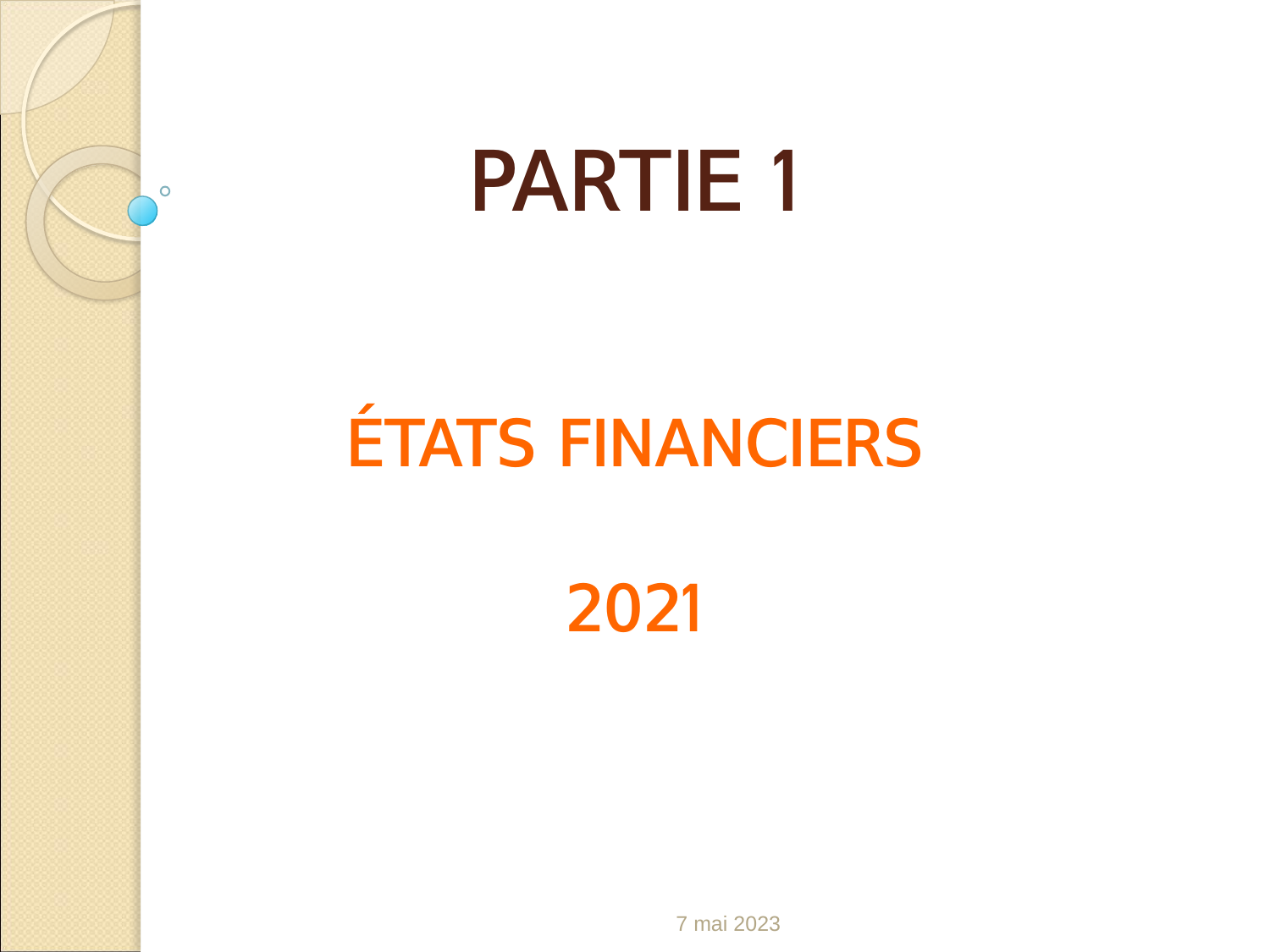

# PARTIE 1 ÉTATS FINANCIERS 2021
7 mai 2023